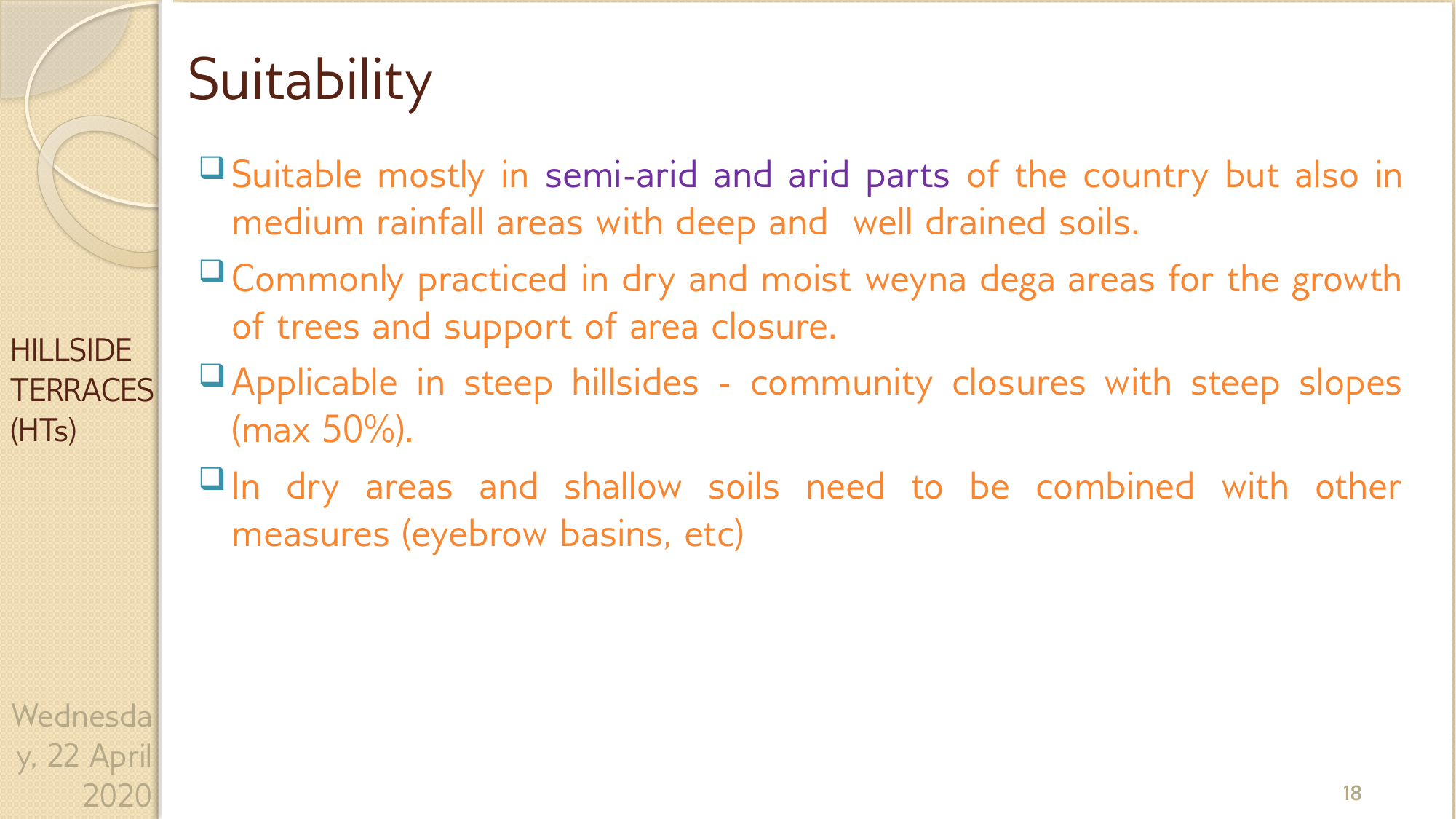

# Suitability
Suitable mostly in semi-arid and arid parts of the country but also in medium rainfall areas with deep and  well drained soils.
Commonly practiced in dry and moist weyna dega areas for the growth of trees and support of area closure.
Applicable in steep hillsides - community closures with steep slopes (max 50%).
In dry areas and shallow soils need to be combined with other measures (eyebrow basins, etc)
HILLSIDE TERRACES (HTs)
18
Wednesday, 22 April 2020